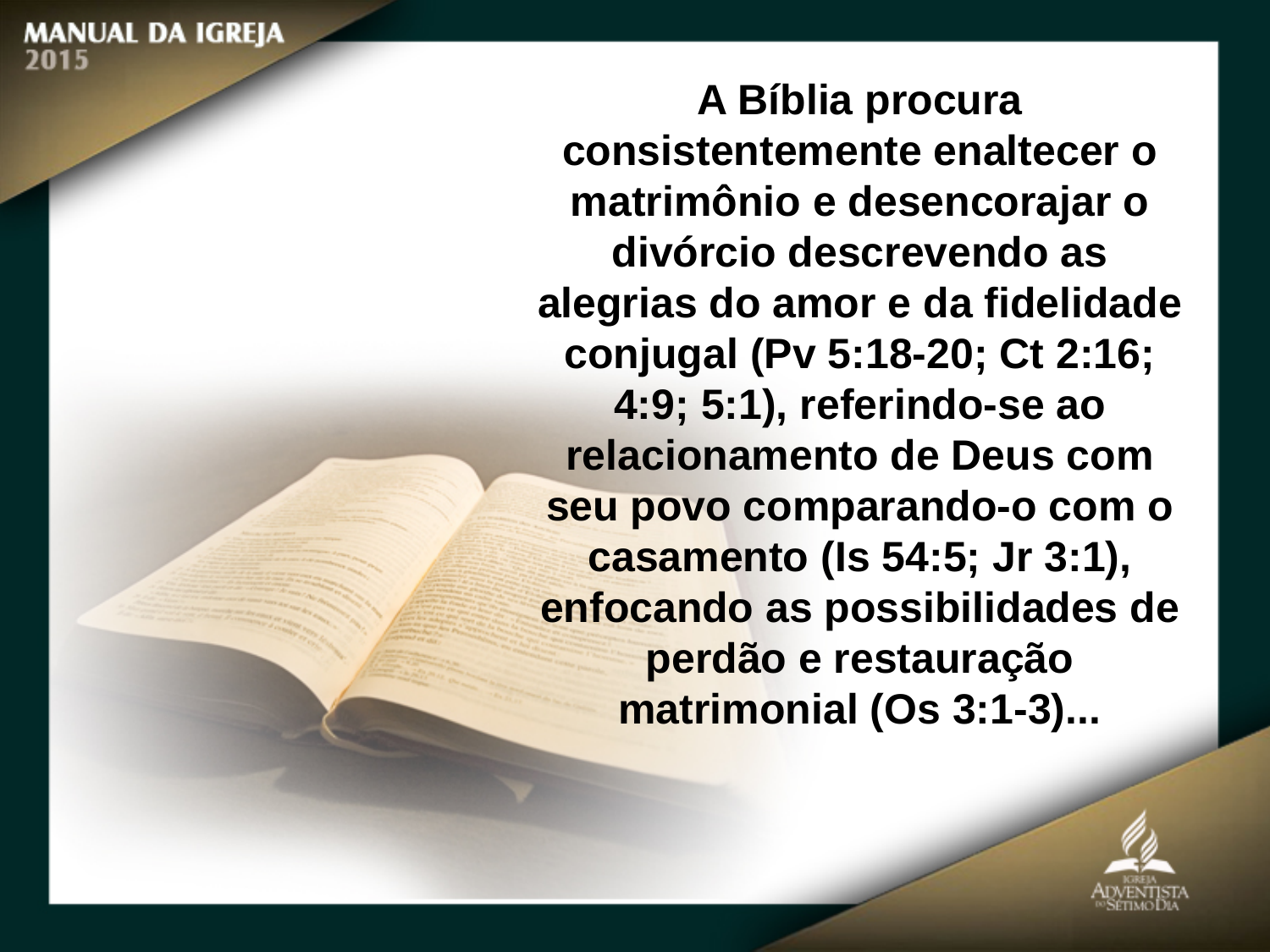

A Bíblia procura consistentemente enaltecer o matrimônio e desencorajar o divórcio descrevendo as alegrias do amor e da fidelidade conjugal (Pv 5:18-20; Ct 2:16; 4:9; 5:1), referindo-se ao relacionamento de Deus com seu povo comparando-o com o casamento (Is 54:5; Jr 3:1), enfocando as possibilidades de perdão e restauração matrimonial (Os 3:1-3)...